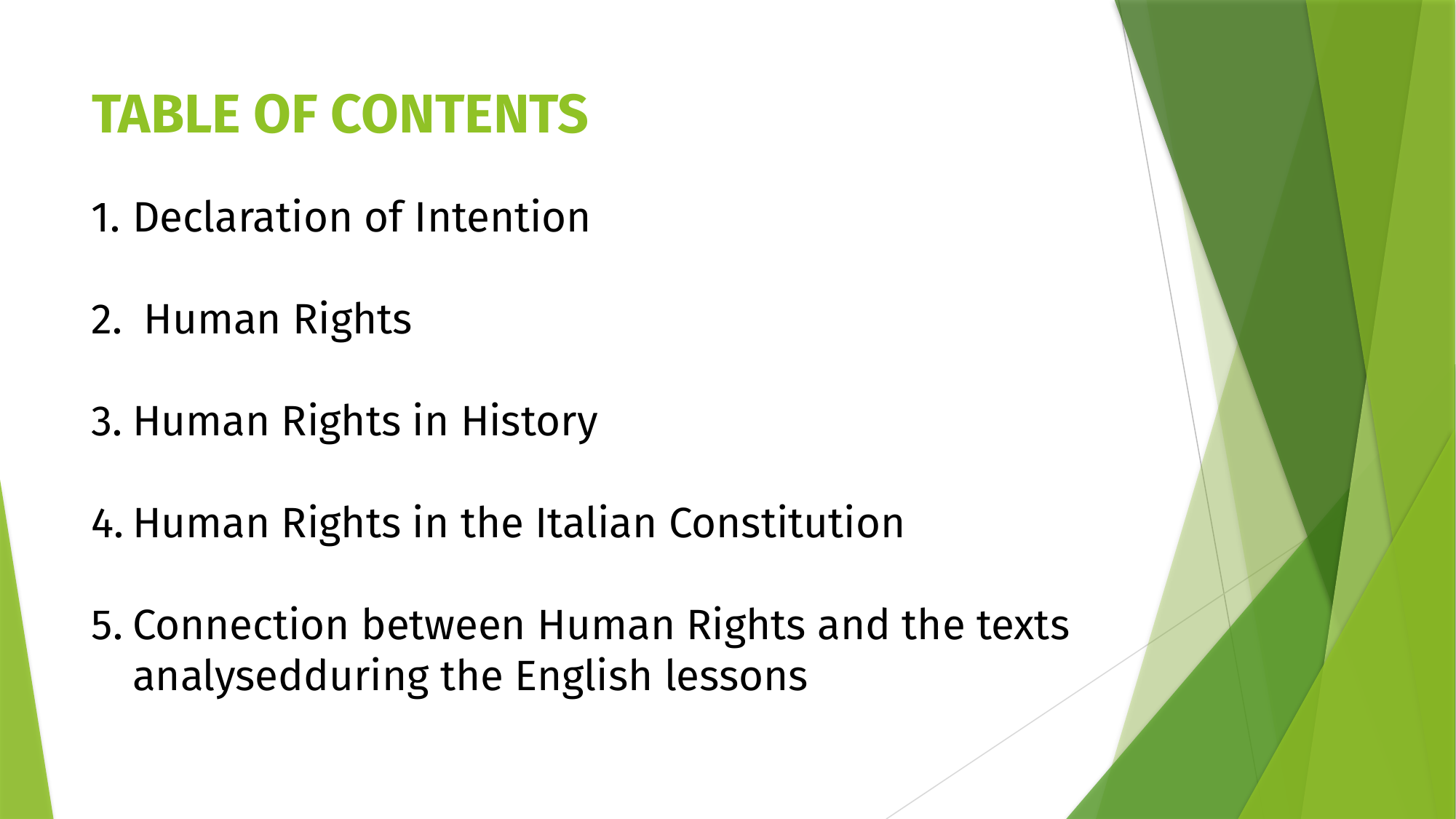

# TABLE OF CONTENTS
Declaration of Intention

 Human Rights

Human Rights in History

Human Rights in the Italian Constitution

Connection between Human Rights and the texts analysedduring the English lessons